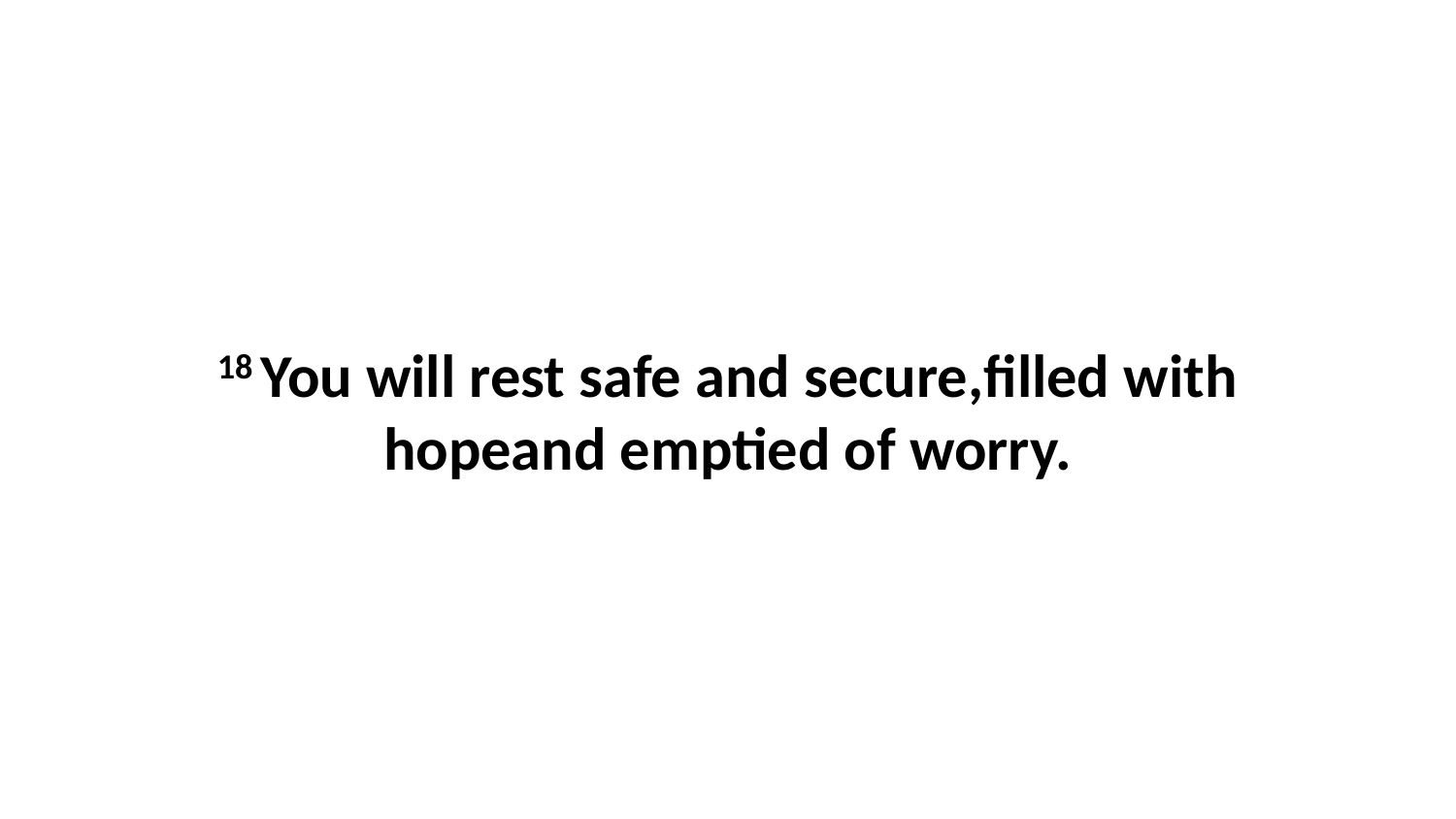

18 You will rest safe and secure,filled with hopeand emptied of worry.